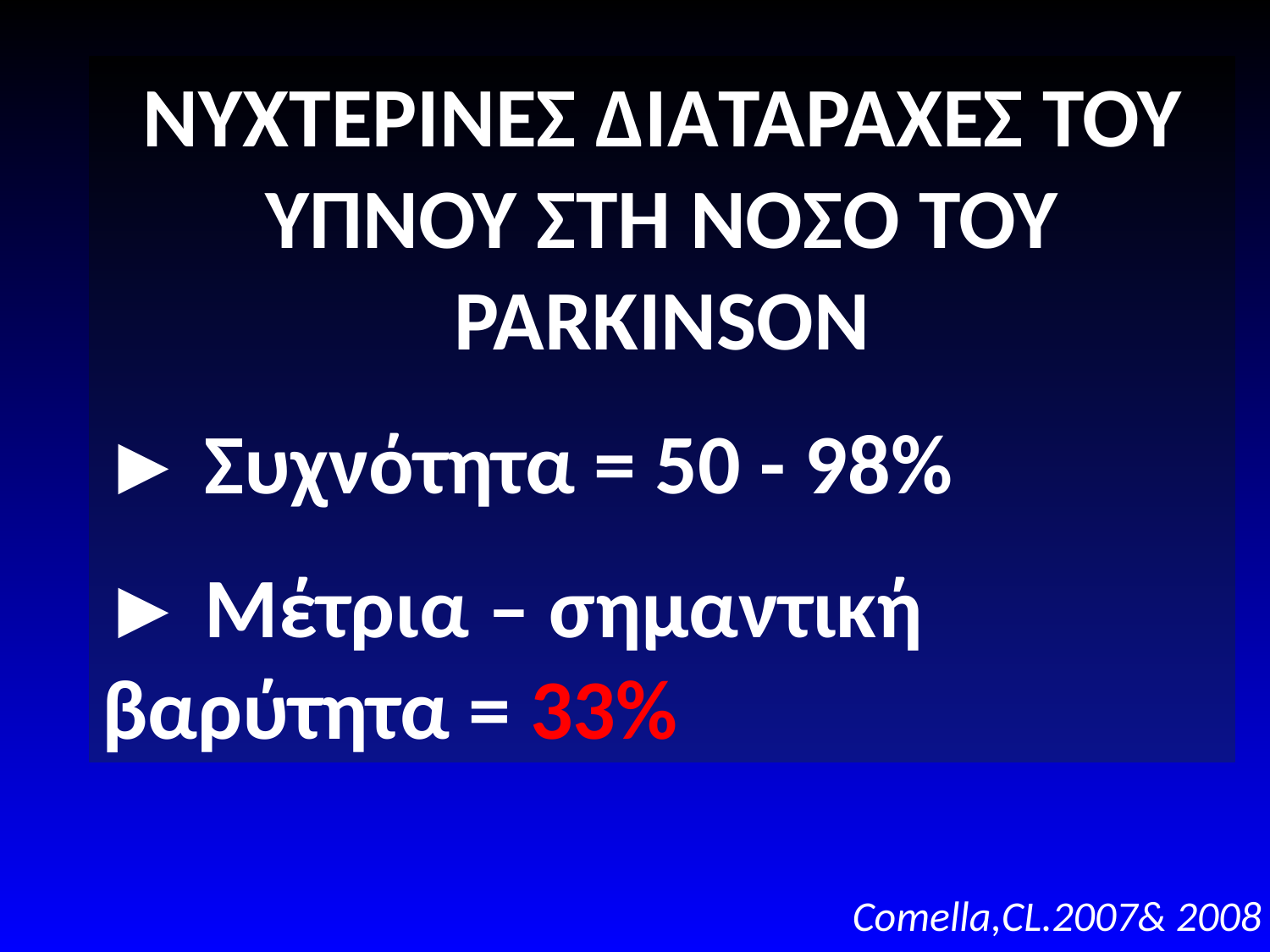

ΝΥΧΤΕΡΙΝΕΣ ΔIAΤΑΡΑΧΕΣ ΤΟΥ ΥΠΝΟΥ ΣΤΗ ΝΟΣΟ ΤΟΥ PARKINSON
► Συχνότητα = 50 - 98%
► Μέτρια – σημαντική βαρύτητα = 33%
Comella,CL.2007& 2008